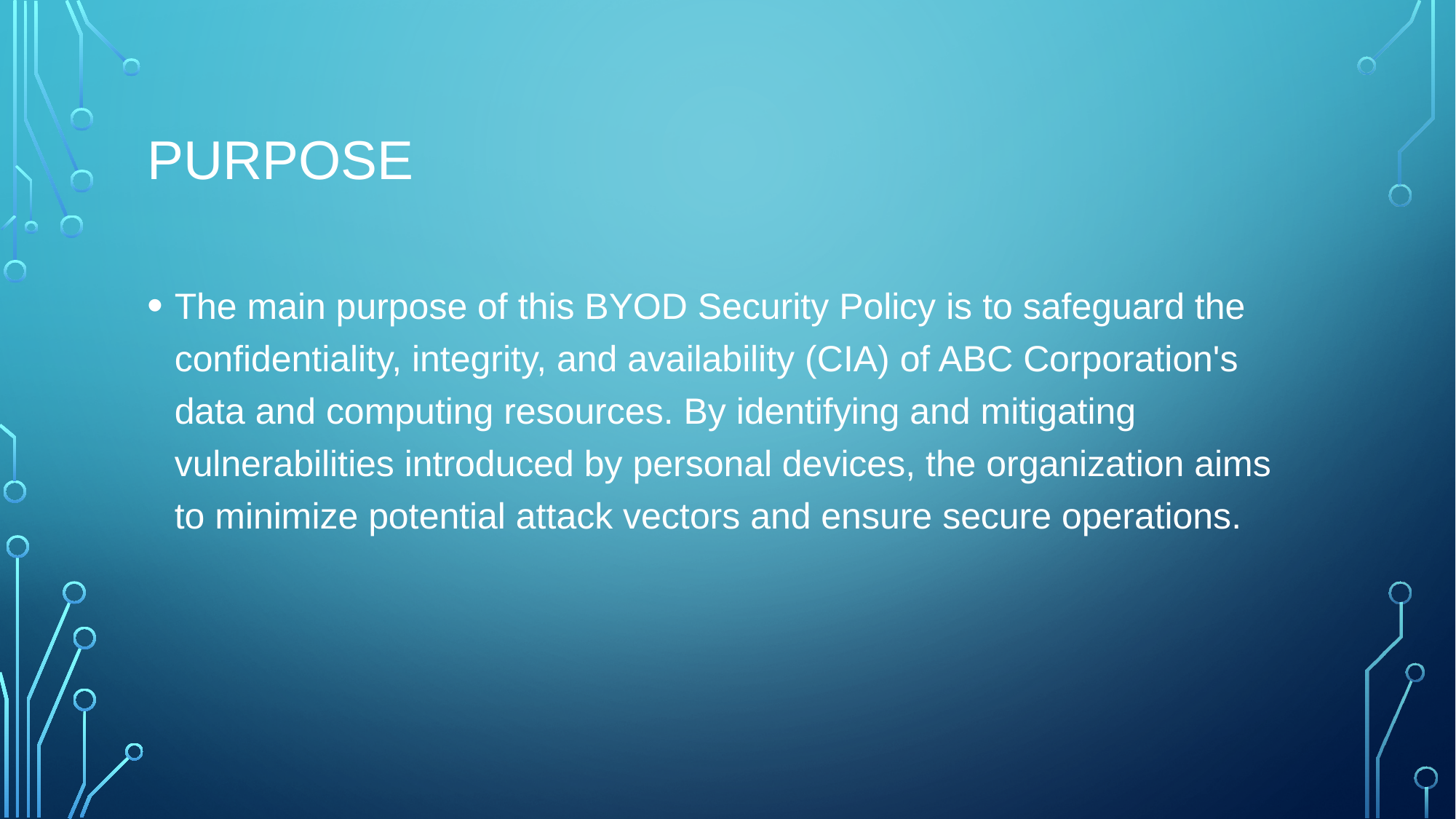

# Purpose
The main purpose of this BYOD Security Policy is to safeguard the confidentiality, integrity, and availability (CIA) of ABC Corporation's data and computing resources. By identifying and mitigating vulnerabilities introduced by personal devices, the organization aims to minimize potential attack vectors and ensure secure operations.